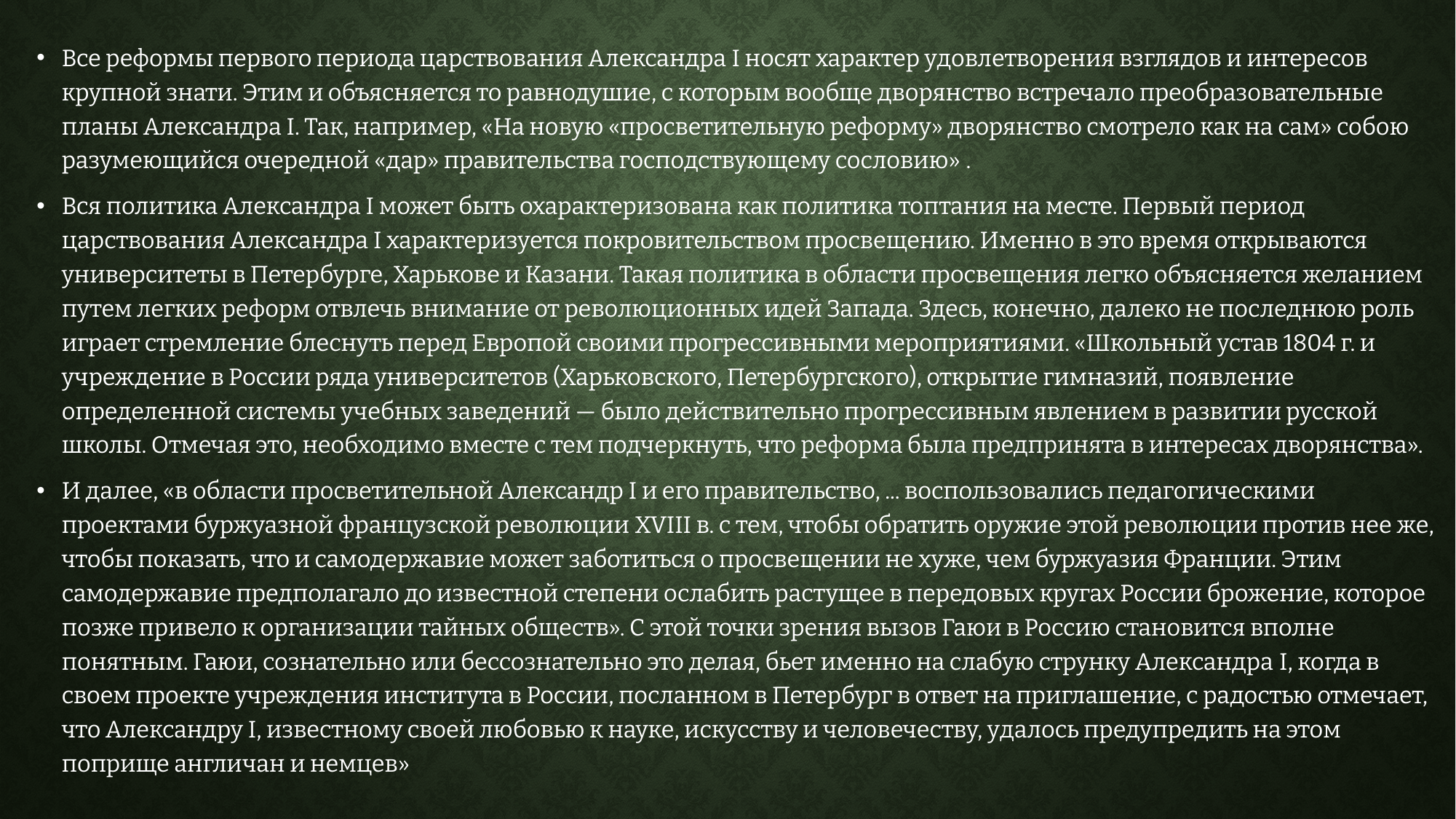

Все реформы первого периода царствования Александра I носят характер удовлетворения взглядов и интересов крупной знати. Этим и объясняется то равнодушие, с которым вообще дворянство встречало преобразовательные планы Александра I. Так, например, «На новую «просветительную реформу» дворянство смотрело как на сам» собою разумеющийся очередной «дар» правительства господствующему сословию» .
Вся политика Александра I может быть охарактеризована как политика топтания на месте. Первый период царствования Александра I характеризуется покровительством просвещению. Именно в это время открываются университеты в Петербурге, Харькове и Казани. Такая политика в области просвещения легко объясняется желанием путем легких реформ отвлечь внимание от революционных идей Запада. Здесь, конечно, далеко не последнюю роль играет стремление блеснуть перед Европой своими прогрессивными мероприятиями. «Школьный устав 1804 г. и учреждение в России ряда университетов (Харьковского, Петербургского), открытие гимназий, появление определенной системы учебных заведений — было действительно прогрессивным явлением в развитии русской школы. Отмечая это, необходимо вместе с тем подчеркнуть, что реформа была предпринята в интересах дворянства».
И далее, «в области просветительной Александр I и его правительство, ... воспользовались педагогическими проектами буржуазной французской революции XVIII в. с тем, чтобы обратить оружие этой революции против нее же, чтобы показать, что и самодержавие может заботиться о просвещении не хуже, чем буржуазия Франции. Этим самодержавие предполагало до известной степени ослабить растущее в передовых кругах России брожение, которое позже привело к организации тайных обществ». С этой точки зрения вызов Гаюи в Россию становится вполне понятным. Гаюи, сознательно или бессознательно это делая, бьет именно на слабую струнку Александра I, когда в своем проекте учреждения института в России, посланном в Петербург в ответ на приглашение, с радостью отмечает, что Александру I, известному своей любовью к науке, искусству и человечеству, удалось предупредить на этом поприще англичан и немцев»